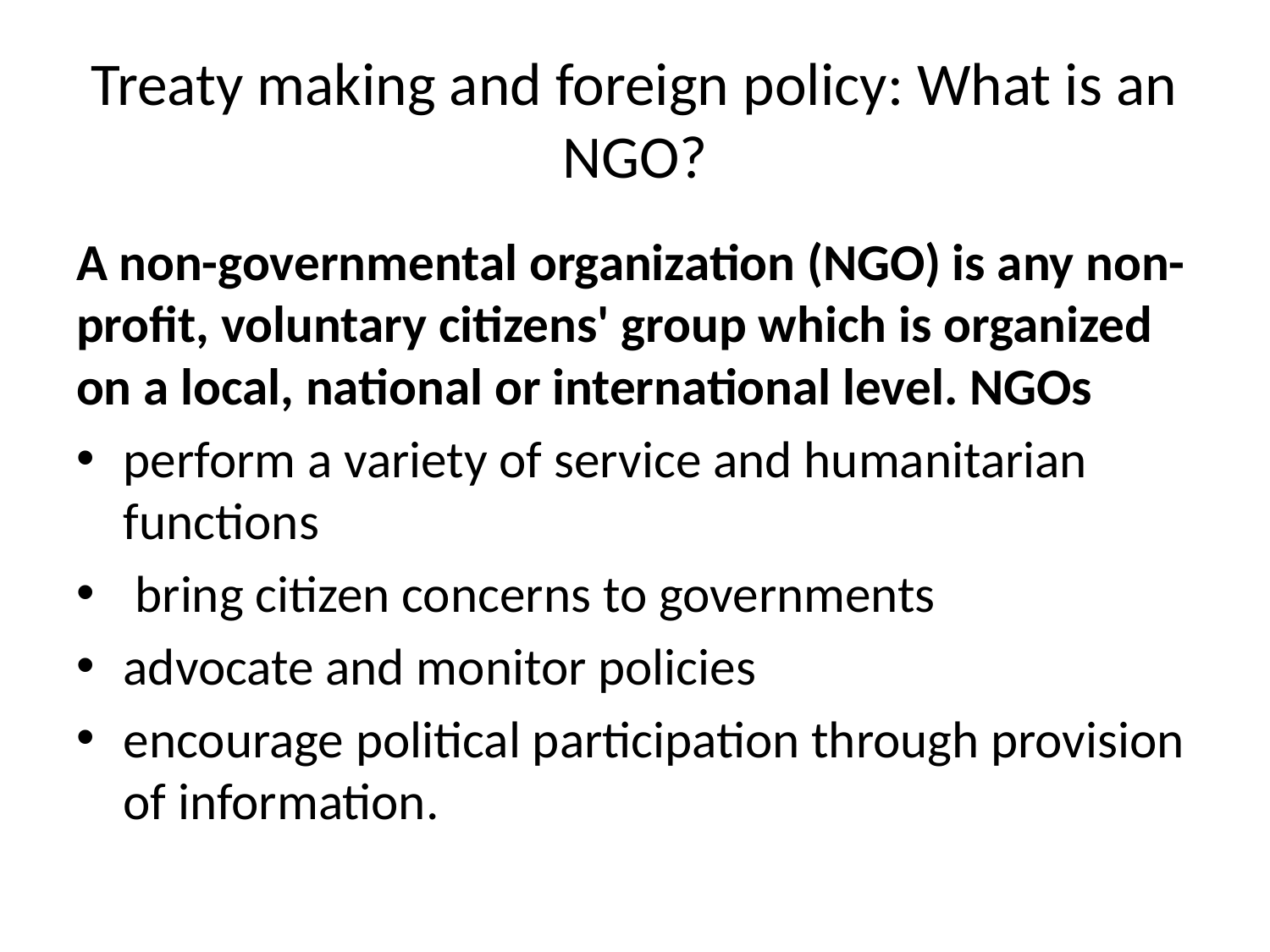

# Treaty making and foreign policy: What is an NGO?
A non-governmental organization (NGO) is any non-profit, voluntary citizens' group which is organized on a local, national or international level. NGOs
perform a variety of service and humanitarian functions
 bring citizen concerns to governments
advocate and monitor policies
encourage political participation through provision of information.